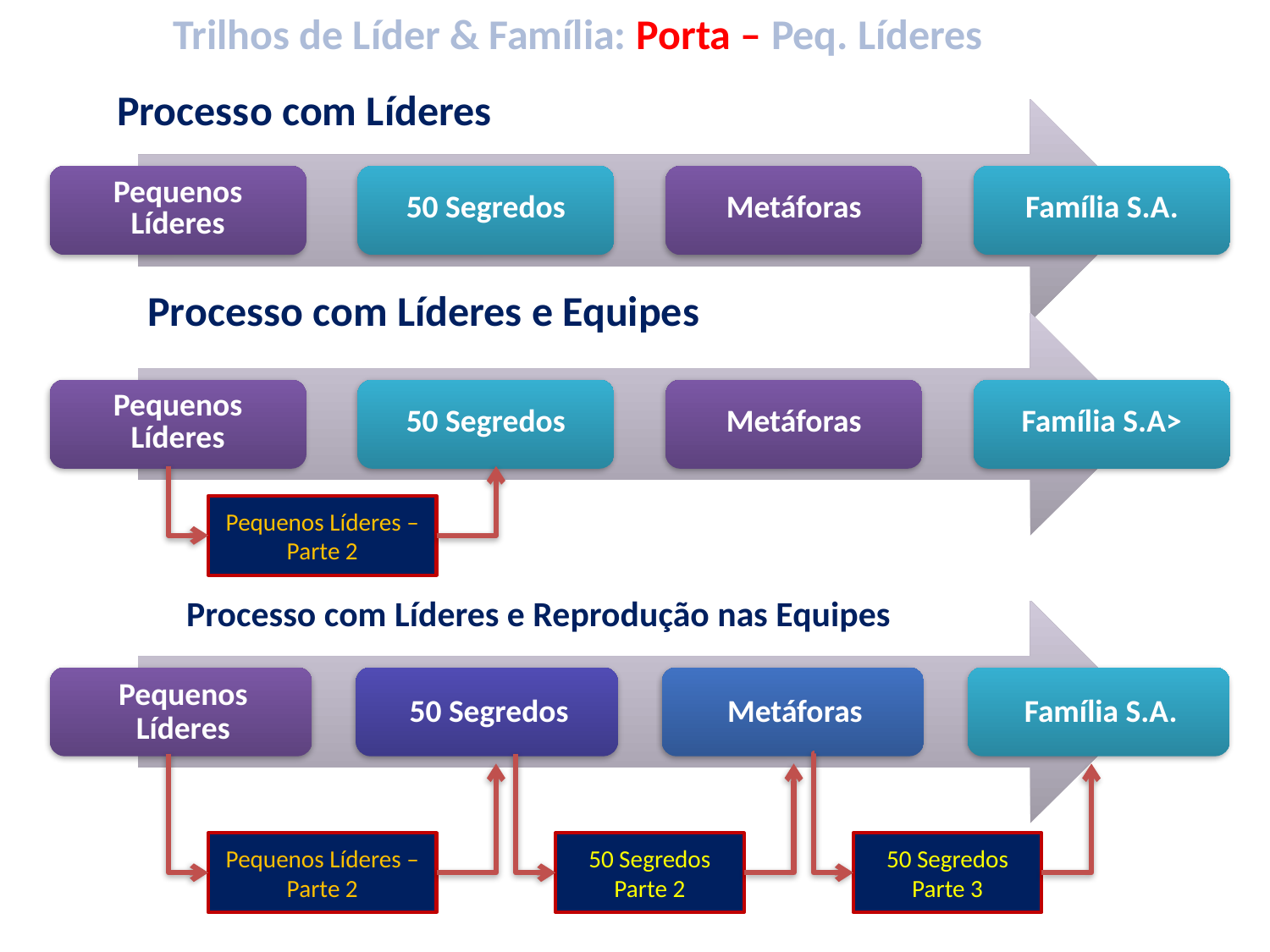

Trilhos de Líder & Família: Porta – Peq. Líderes
Processo com Líderes
Pequenos Líderes
50 Segredos
Metáforas
Família S.A.
Processo com Líderes e Equipes
Pequenos Líderes
50 Segredos
Metáforas
Família S.A>
Pequenos Líderes – Parte 2
Processo com Líderes e Reprodução nas Equipes
Pequenos Líderes
50 Segredos
Metáforas
Família S.A.
Pequenos Líderes – Parte 2
50 Segredos
Parte 2
50 Segredos
Parte 3